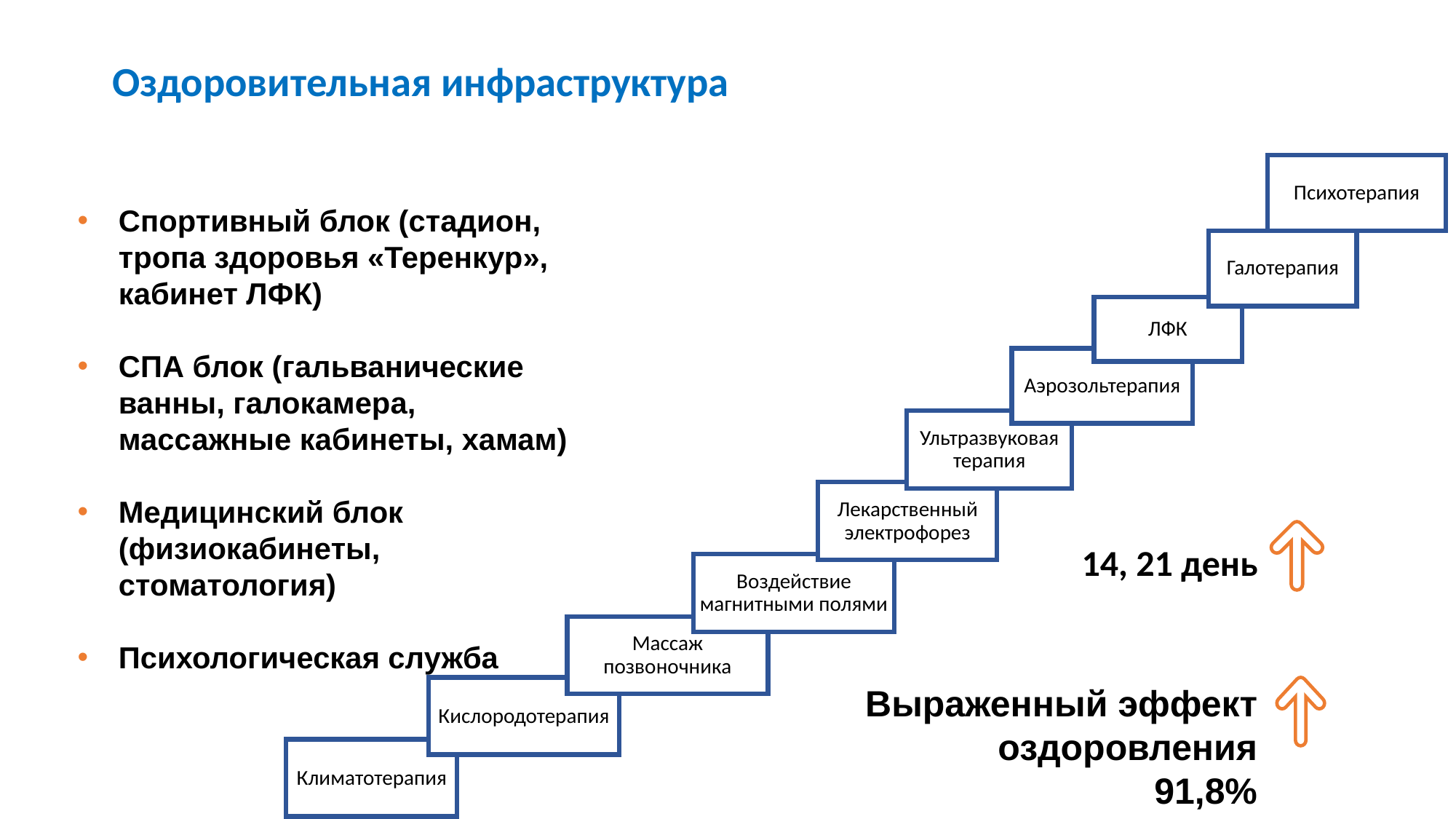

# Оздоровительная инфраструктура
Психотерапия

Спортивный блок (стадион, тропа здоровья «Теренкур», кабинет ЛФК)

СПА блок (гальванические ванны, галокамера, массажные кабинеты, хамам)

Медицинский блок (физиокабинеты, стоматология)

Психологическая служба
Галотерапия
ЛФК
Аэрозольтерапия
Ультразвуковая терапия
Лекарственный электрофорез

14, 21 день
Воздействие магнитными полями
Массаж позвоночника
Выраженный эффект оздоровления
 91,8%
Кислородотерапия

Климатотерапия